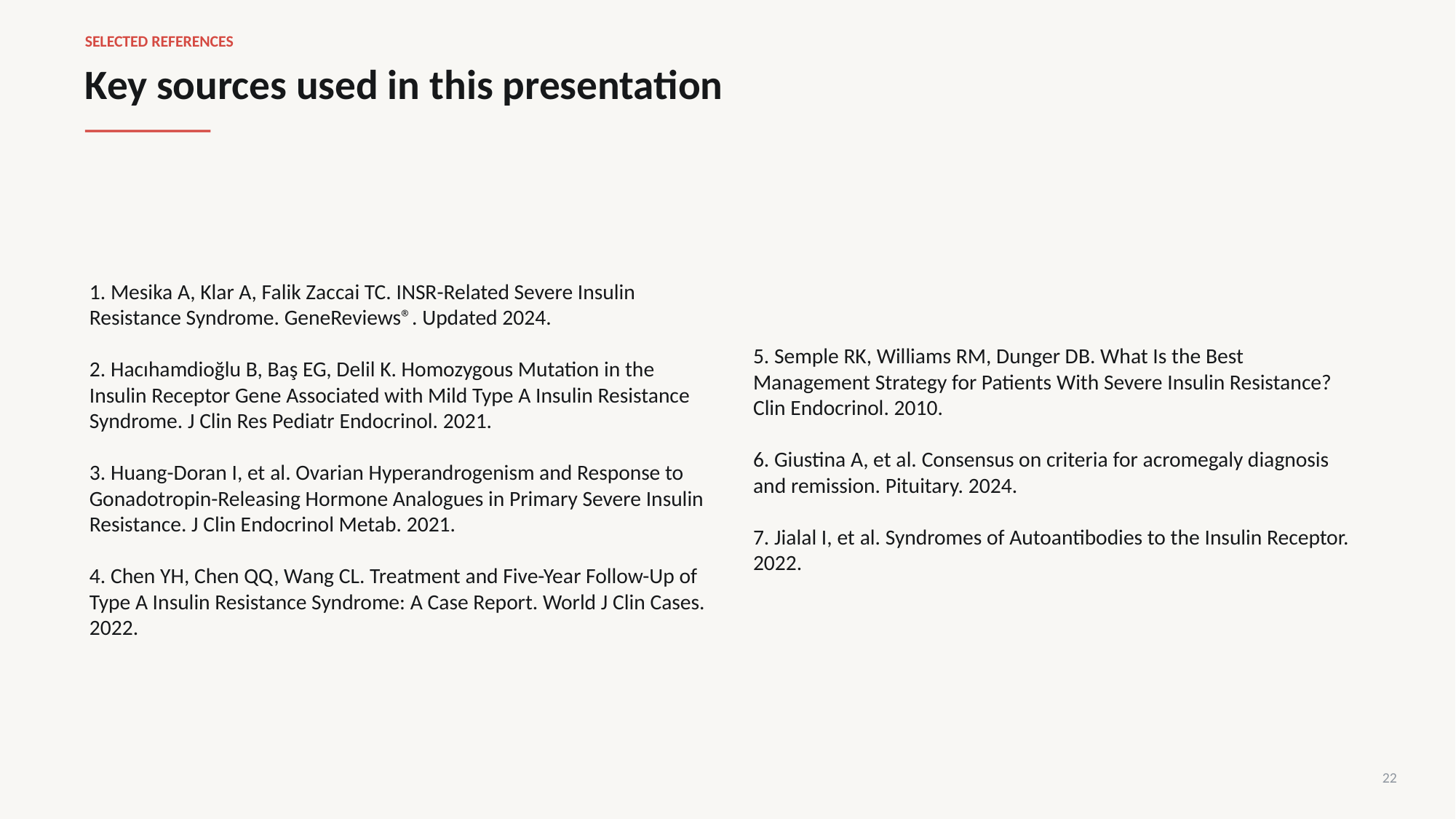

SELECTED REFERENCES
Key sources used in this presentation

1. Mesika A, Klar A, Falik Zaccai TC. INSR-Related Severe Insulin Resistance Syndrome. GeneReviews®. Updated 2024.

2. Hacıhamdioğlu B, Baş EG, Delil K. Homozygous Mutation in the Insulin Receptor Gene Associated with Mild Type A Insulin Resistance Syndrome. J Clin Res Pediatr Endocrinol. 2021.

3. Huang-Doran I, et al. Ovarian Hyperandrogenism and Response to Gonadotropin-Releasing Hormone Analogues in Primary Severe Insulin Resistance. J Clin Endocrinol Metab. 2021.

4. Chen YH, Chen QQ, Wang CL. Treatment and Five-Year Follow-Up of Type A Insulin Resistance Syndrome: A Case Report. World J Clin Cases. 2022.
5. Semple RK, Williams RM, Dunger DB. What Is the Best Management Strategy for Patients With Severe Insulin Resistance? Clin Endocrinol. 2010.

6. Giustina A, et al. Consensus on criteria for acromegaly diagnosis and remission. Pituitary. 2024.

7. Jialal I, et al. Syndromes of Autoantibodies to the Insulin Receptor. 2022.
22